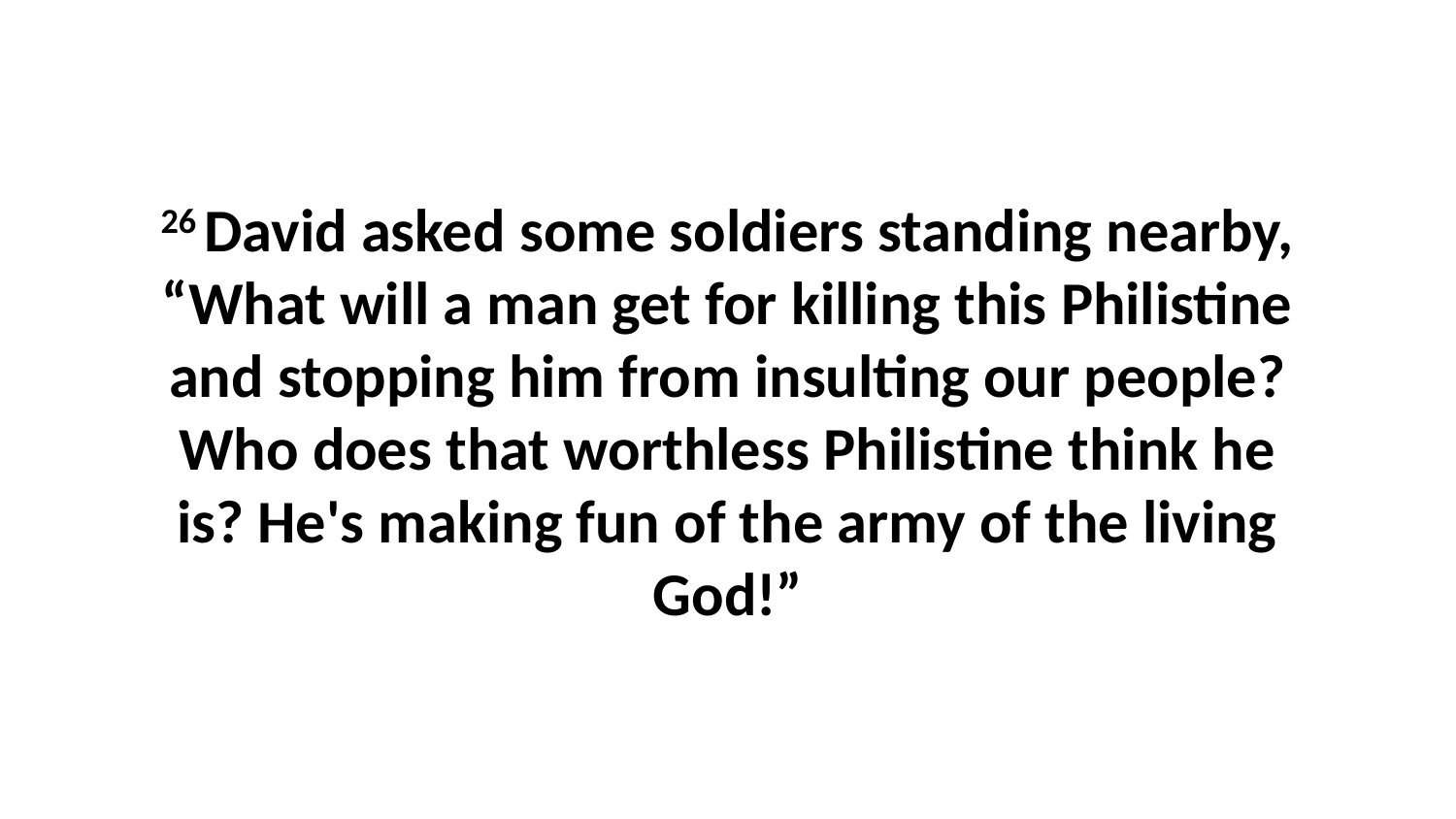

26 David asked some soldiers standing nearby, “What will a man get for killing this Philistine and stopping him from insulting our people? Who does that worthless Philistine think he is? He's making fun of the army of the living God!”